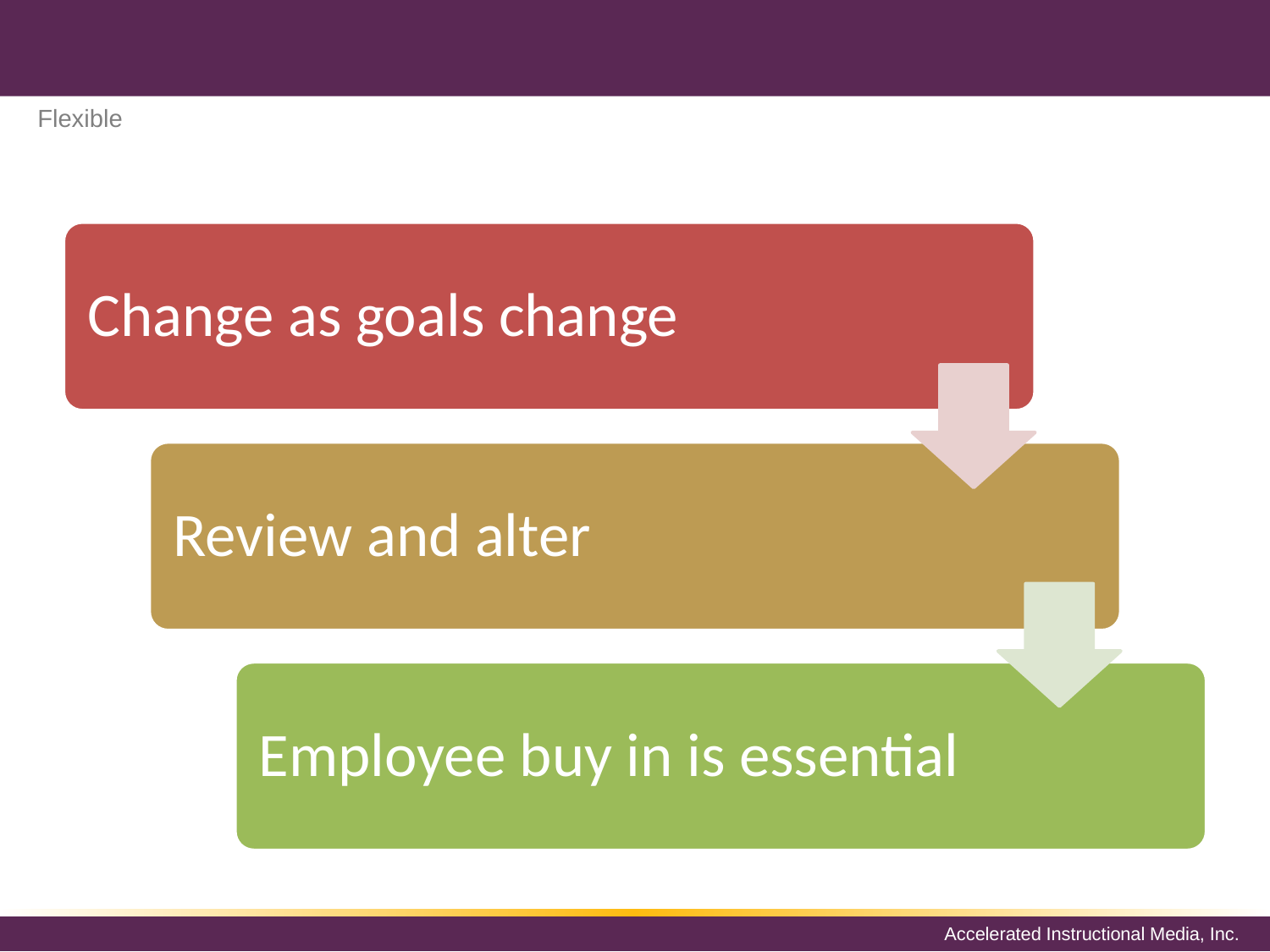

# Flexible
Change as goals change

Review and alter

Employee buy in is essential